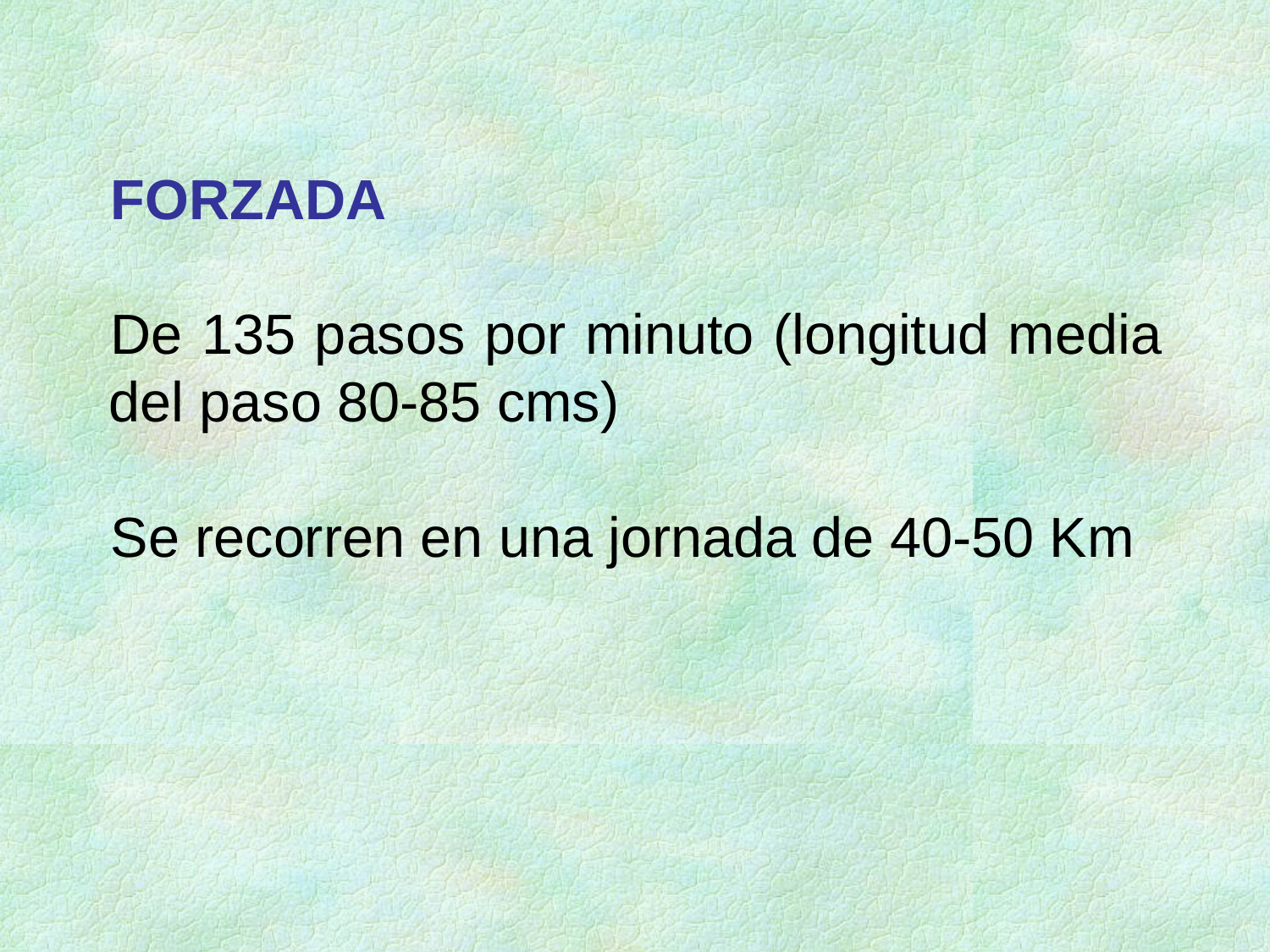

FORZADA

De 135 pasos por minuto (longitud media del paso 80-85 cms)

Se recorren en una jornada de 40-50 Km